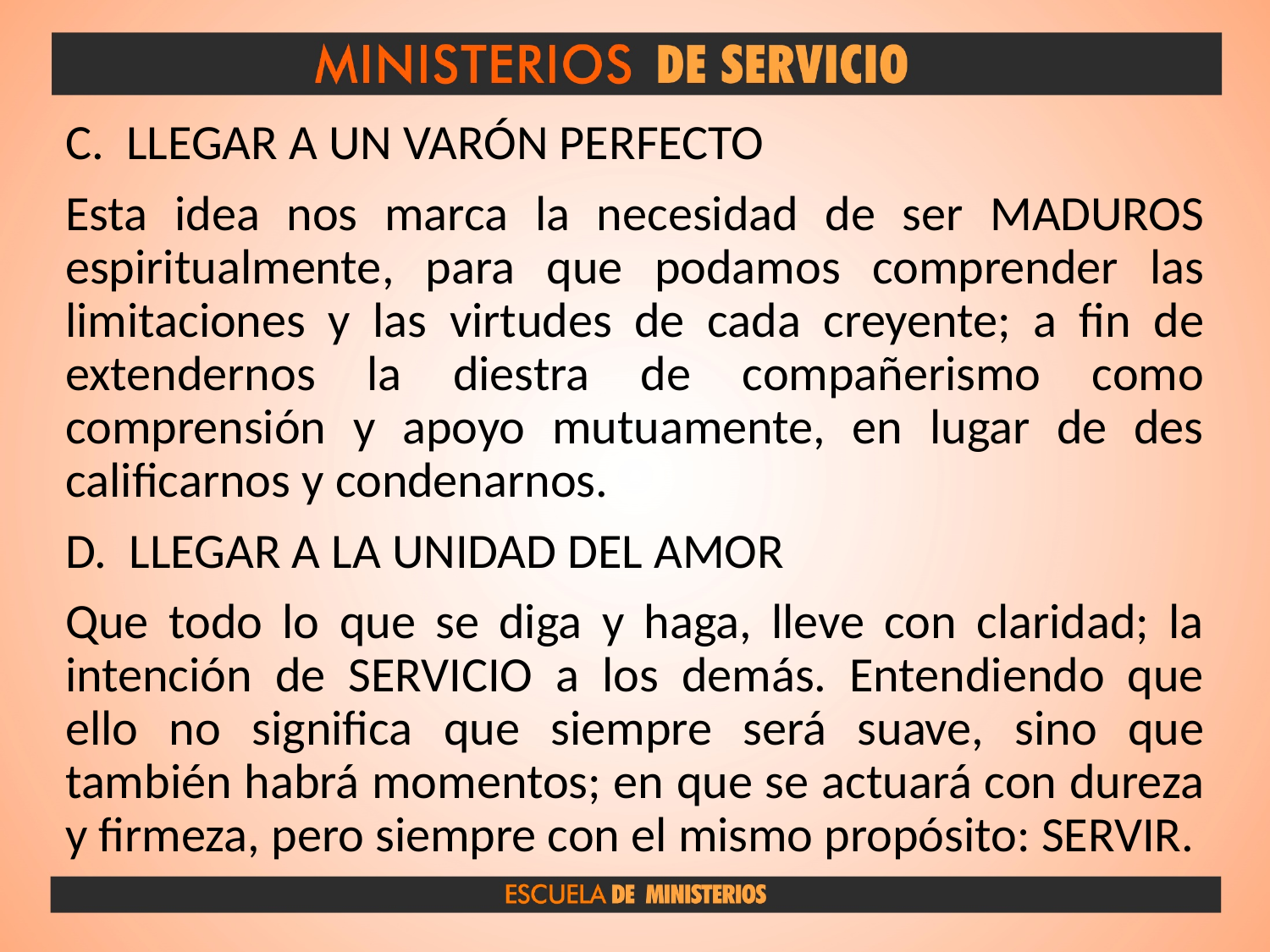

C.  LLEGAR A UN VARÓN PERFECTO
Esta idea nos marca la necesidad de ser MADUROS espiritualmente, para que podamos comprender las limitaciones y las virtudes de cada creyente; a fin de extendernos la diestra de compañerismo como comprensión y apoyo mutuamente, en lugar de des calificarnos y condenarnos.
D.  LLEGAR A LA UNIDAD DEL AMOR
Que todo lo que se diga y haga, lleve con claridad; la intención de SERVICIO a los demás. Entendiendo que ello no significa que siempre será suave, sino que también habrá momentos; en que se actuará con dureza y firmeza, pero siempre con el mismo propósito: SERVIR.